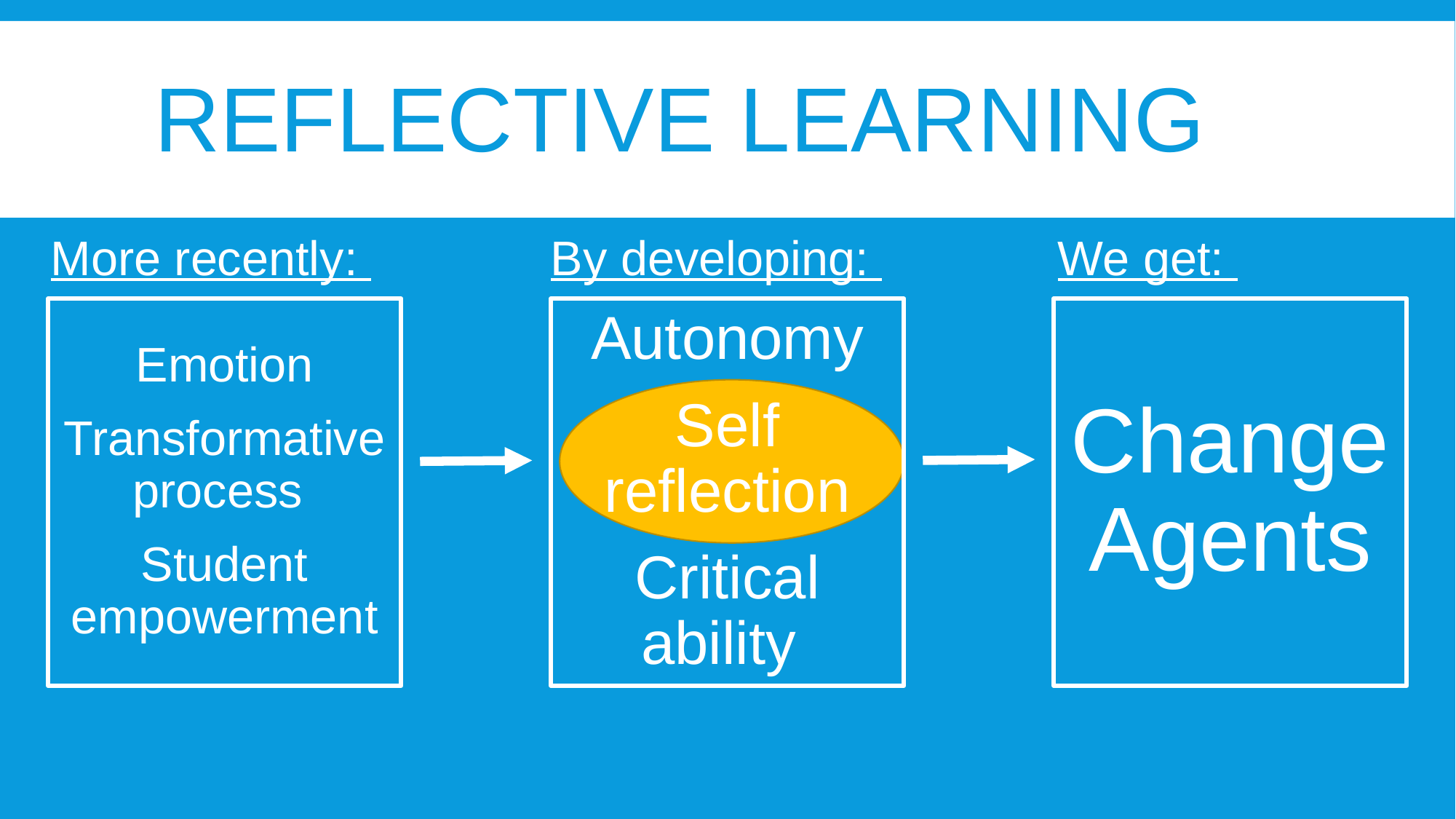

# Reflective Learning
By developing:
We get:
More recently:
Autonomy
Self reflection
Critical ability
Change Agents
Emotion
Transformative process
Student empowerment